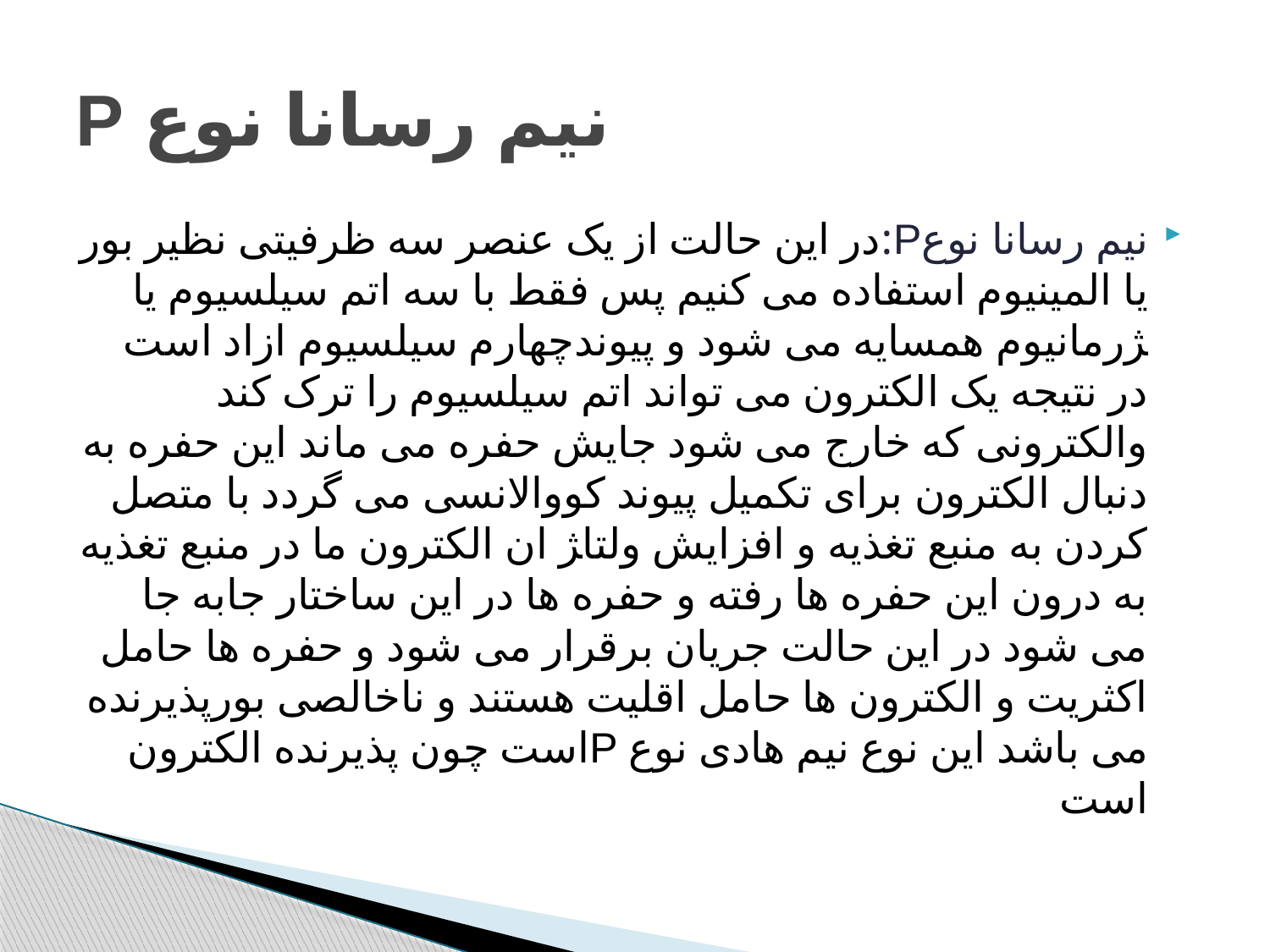

# نیم رسانا نوع P
نیم رسانا نوعP:در این حالت از یک عنصر سه ظرفیتی نظیر بور یا المینیوم استفاده می کنیم پس فقط با سه اتم سیلسیوم یا ﮋرمانیوم همسایه می شود و پیوندچهارم سیلسیوم ازاد است در نتیجه یک الکترون می تواند اتم سیلسیوم را ترک کند والکترونی که خارج می شود جایش حفره می ماند این حفره به دنبال الکترون برای تکمیل پیوند کووالانسی می گردد با متصل کردن به منبع تغذیه و افزایش ولتاﮋ ان الکترون ما در منبع تغذیه به درون این حفره ها رفته و حفره ها در این ساختار جابه جا می شود در این حالت جریان برقرار می شود و حفره ها حامل اکثریت و الکترون ها حامل اقلیت هستند و ناخالصی بورپذیرنده می باشد این نوع نیم هادی نوع Pاست چون پذیرنده الکترون است